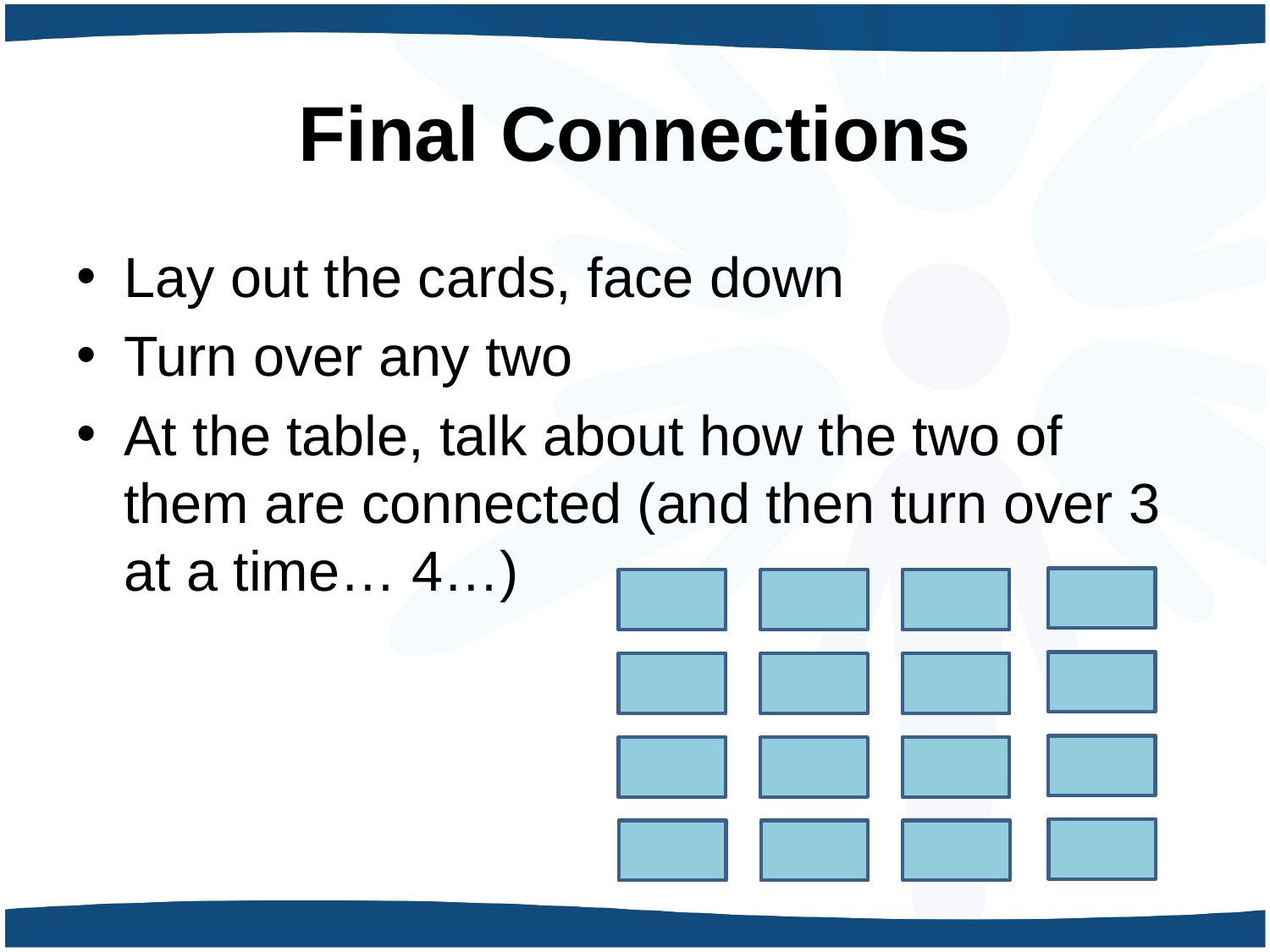

# Final Connections
Lay out the cards, face down
Turn over any two
At the table, talk about how the two of them are connected (and then turn over 3 at a time… 4…)